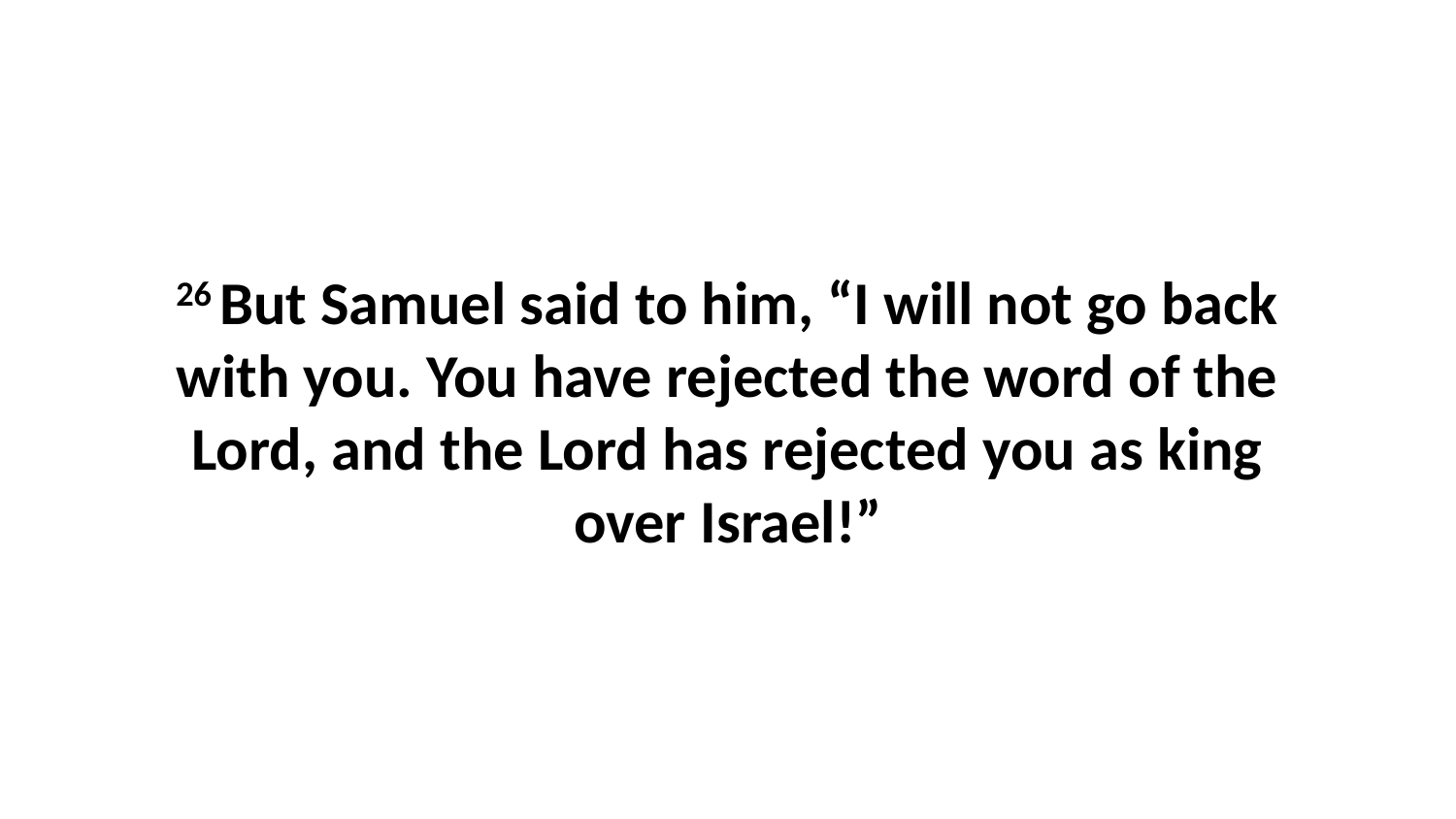

26 But Samuel said to him, “I will not go back with you. You have rejected the word of the Lord, and the Lord has rejected you as king over Israel!”